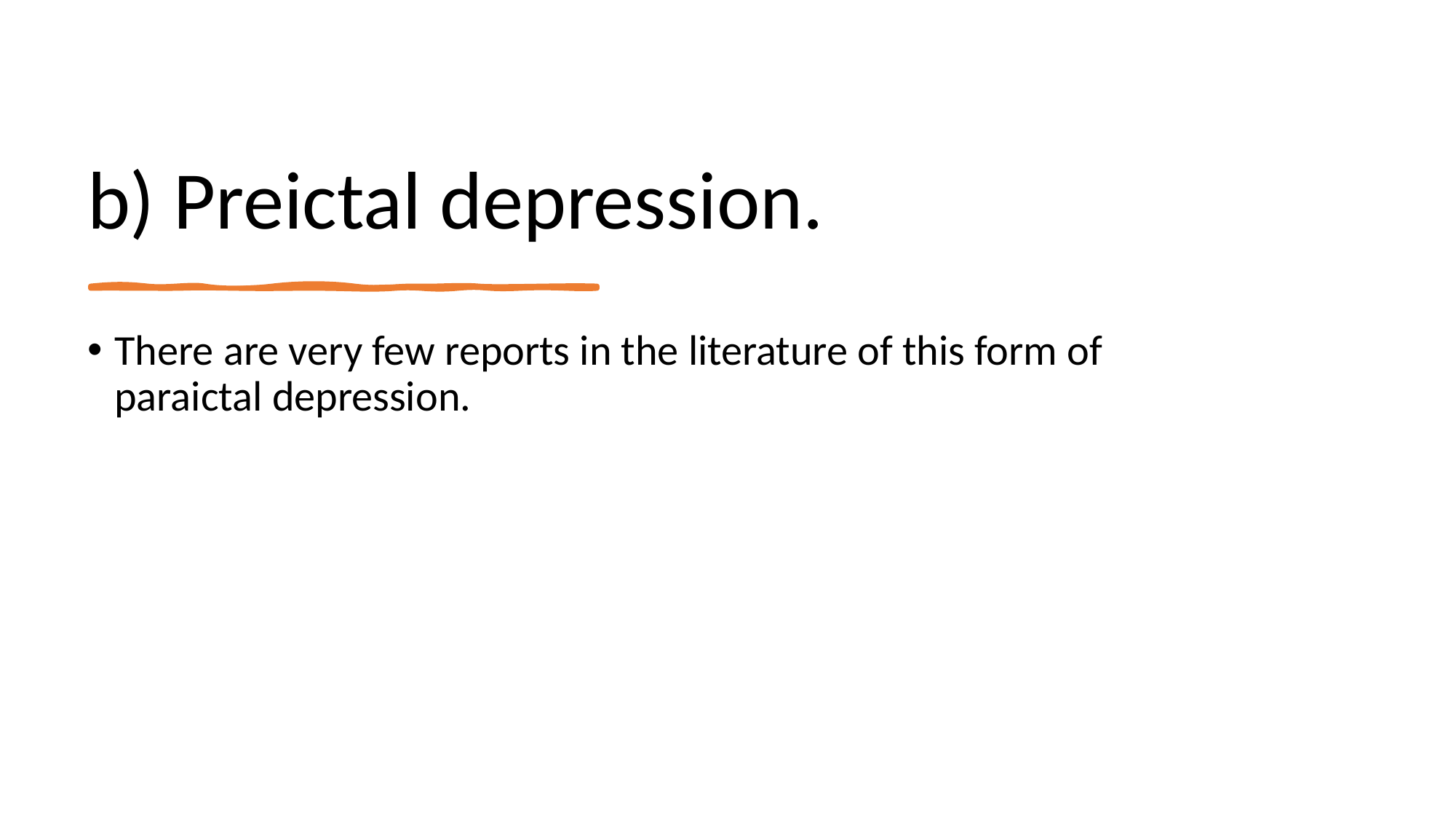

# b) Preictal depression.

There are very few reports in the literature of this form of paraictal depression.